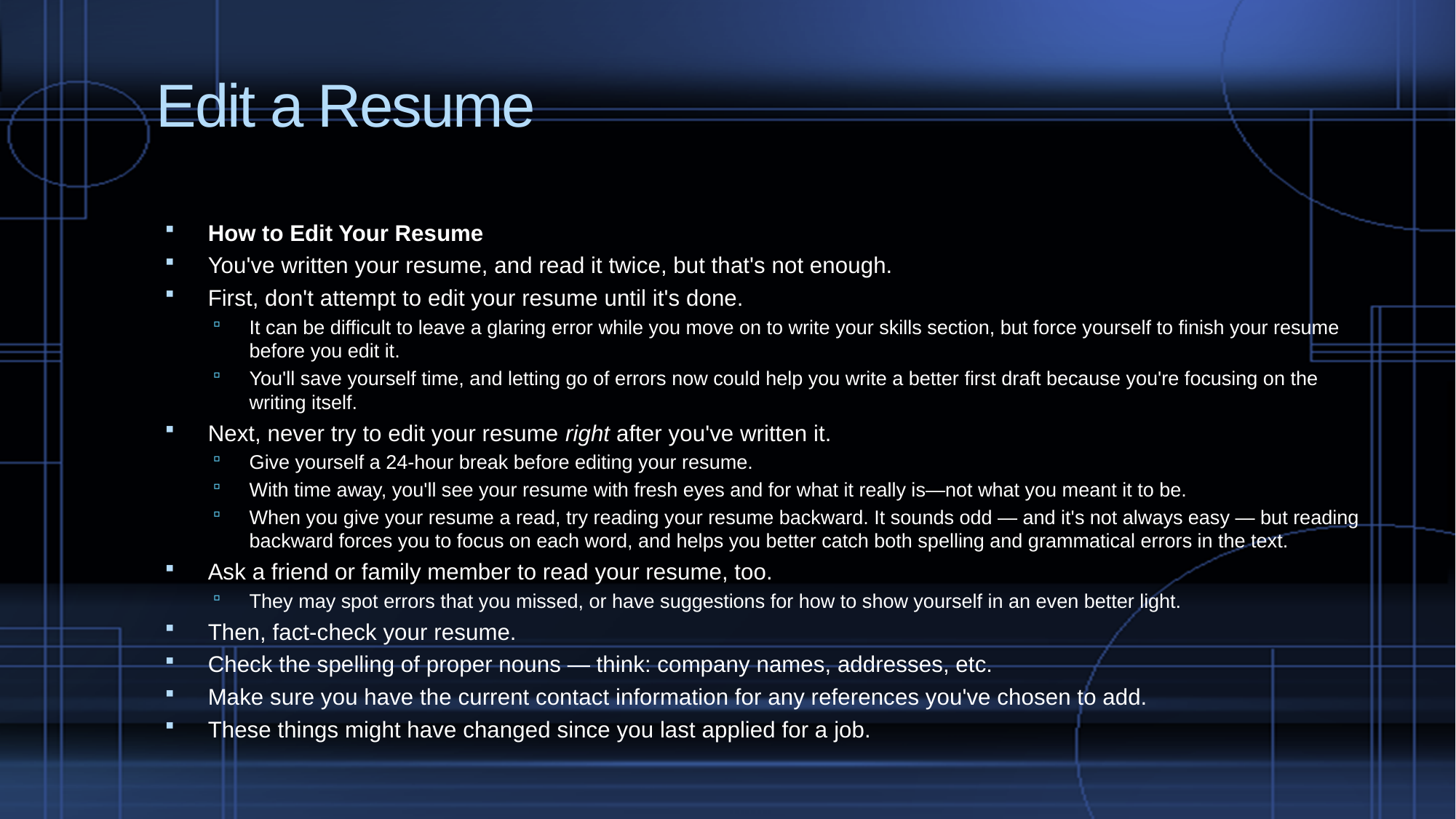

# Edit a Resume
How to Edit Your Resume
You've written your resume, and read it twice, but that's not enough.
First, don't attempt to edit your resume until it's done.
It can be difficult to leave a glaring error while you move on to write your skills section, but force yourself to finish your resume before you edit it.
You'll save yourself time, and letting go of errors now could help you write a better first draft because you're focusing on the writing itself.
Next, never try to edit your resume right after you've written it.
Give yourself a 24-hour break before editing your resume.
With time away, you'll see your resume with fresh eyes and for what it really is—not what you meant it to be.
When you give your resume a read, try reading your resume backward. It sounds odd — and it's not always easy — but reading backward forces you to focus on each word, and helps you better catch both spelling and grammatical errors in the text.
Ask a friend or family member to read your resume, too.
They may spot errors that you missed, or have suggestions for how to show yourself in an even better light.
Then, fact-check your resume.
Check the spelling of proper nouns — think: company names, addresses, etc.
Make sure you have the current contact information for any references you've chosen to add.
These things might have changed since you last applied for a job.